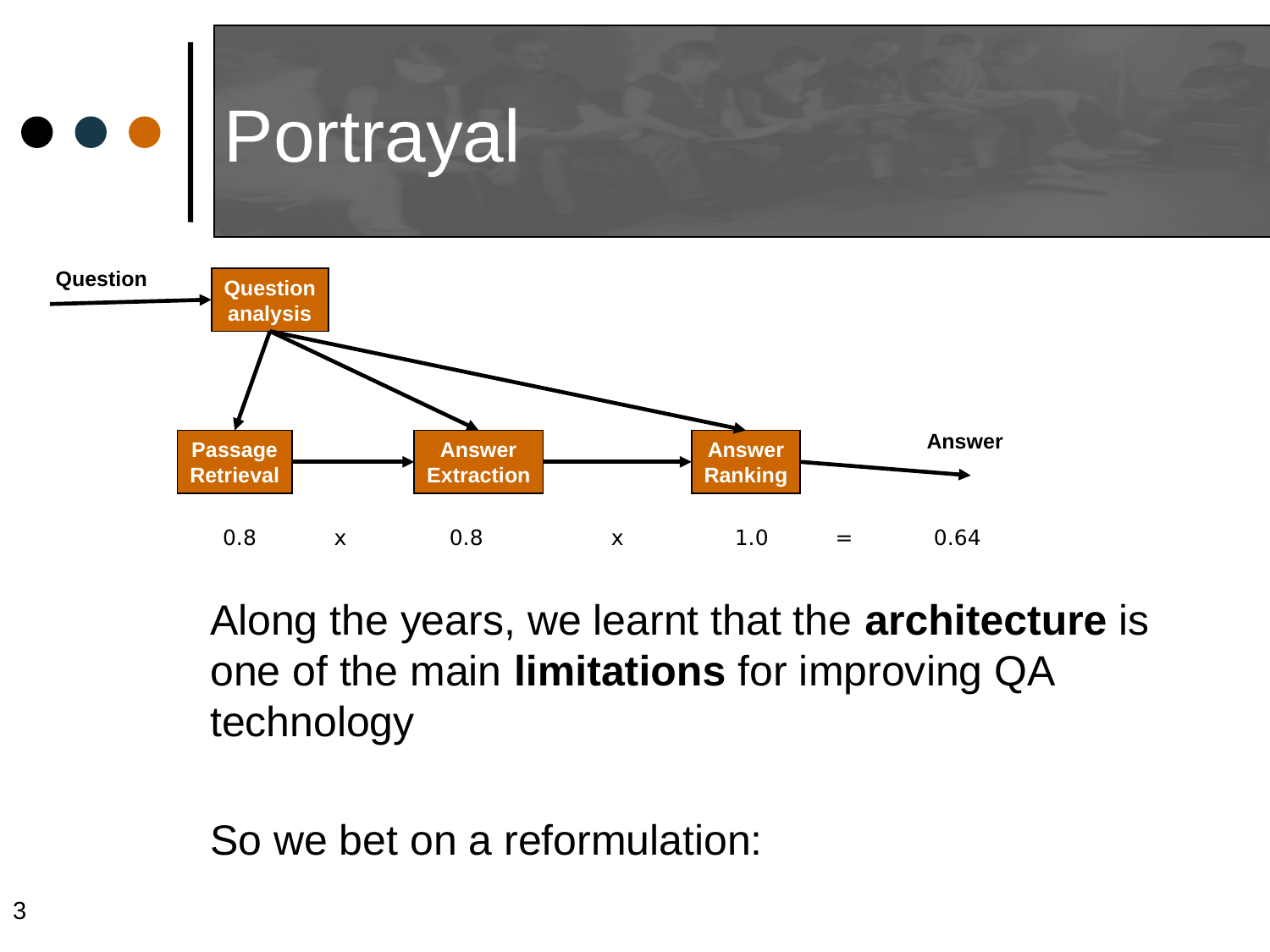

# Portrayal
Question
Question
analysis
Answer
Passage
Retrieval
Answer
Extraction
Answer
Ranking
0.8
x
0.8
x
1.0
=
0.64
Along the years, we learnt that the architecture is one of the main limitations for improving QA technology

So we bet on a reformulation:

3